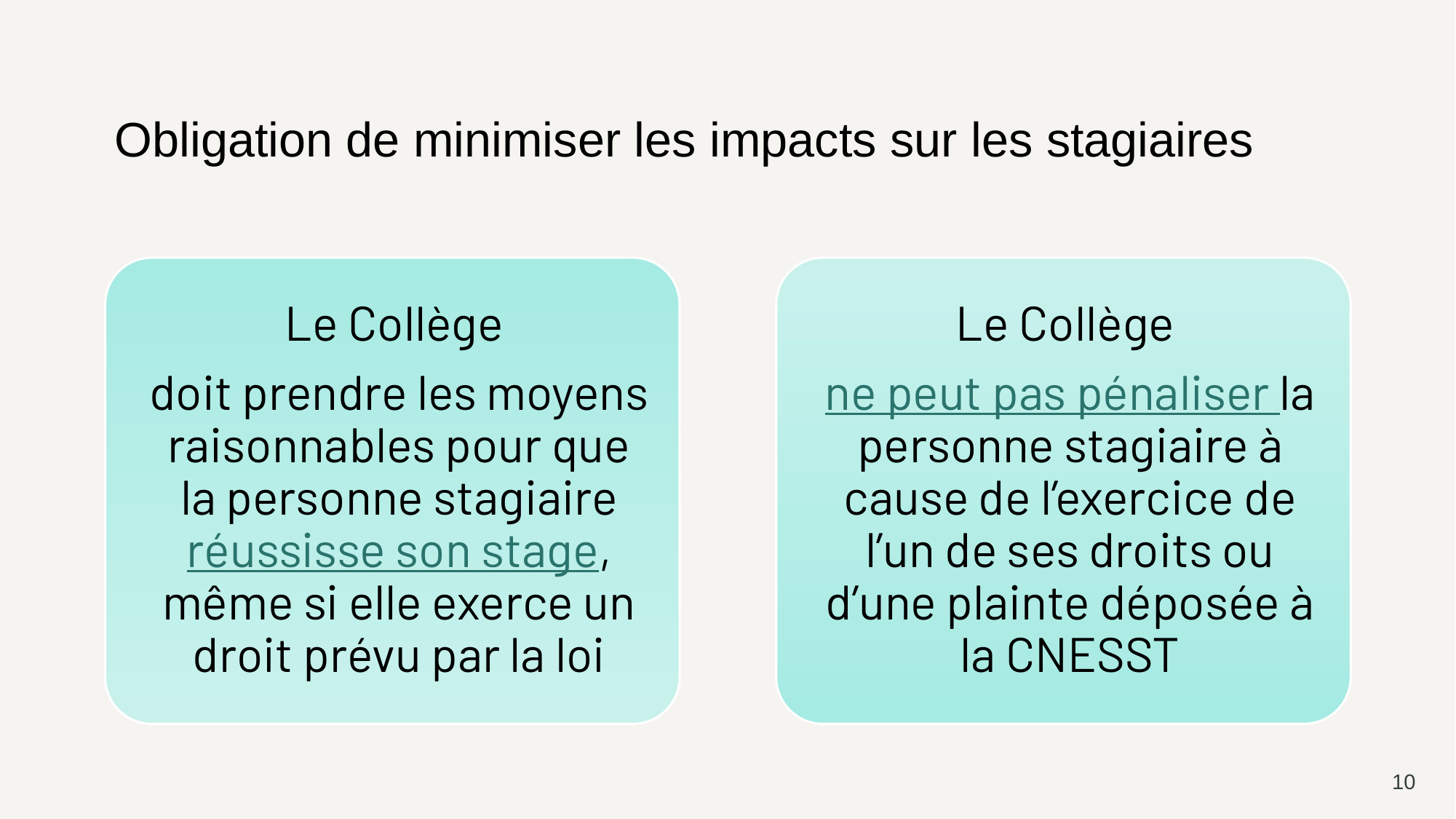

# Obligation de minimiser les impacts sur les stagiaires
Le Collège
doit prendre les moyens raisonnables pour que la personne stagiaire réussisse son stage, même si elle exerce un droit prévu par la loi
Le Collège
ne peut pas pénaliser la personne stagiaire à cause de l’exercice de l’un de ses droits ou d’une plainte déposée à la CNESST
10